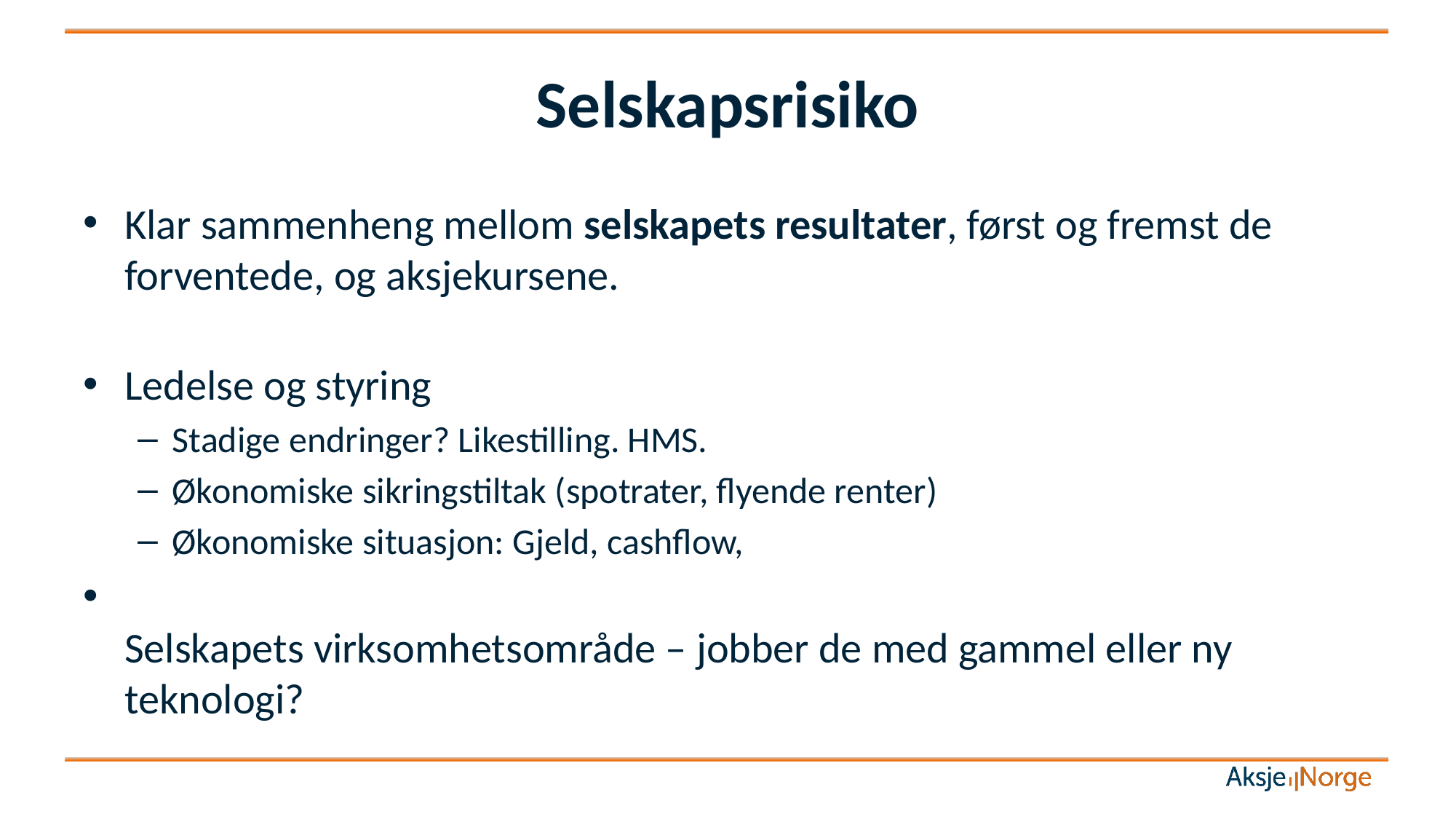

# Selskapsrisiko
Klar sammenheng mellom selskapets resultater, først og fremst de forventede, og aksjekursene.
Ledelse og styring
Stadige endringer? Likestilling. HMS.
Økonomiske sikringstiltak (spotrater, flyende renter)
Økonomiske situasjon: Gjeld, cashflow,
Selskapets virksomhetsområde – jobber de med gammel eller ny teknologi?